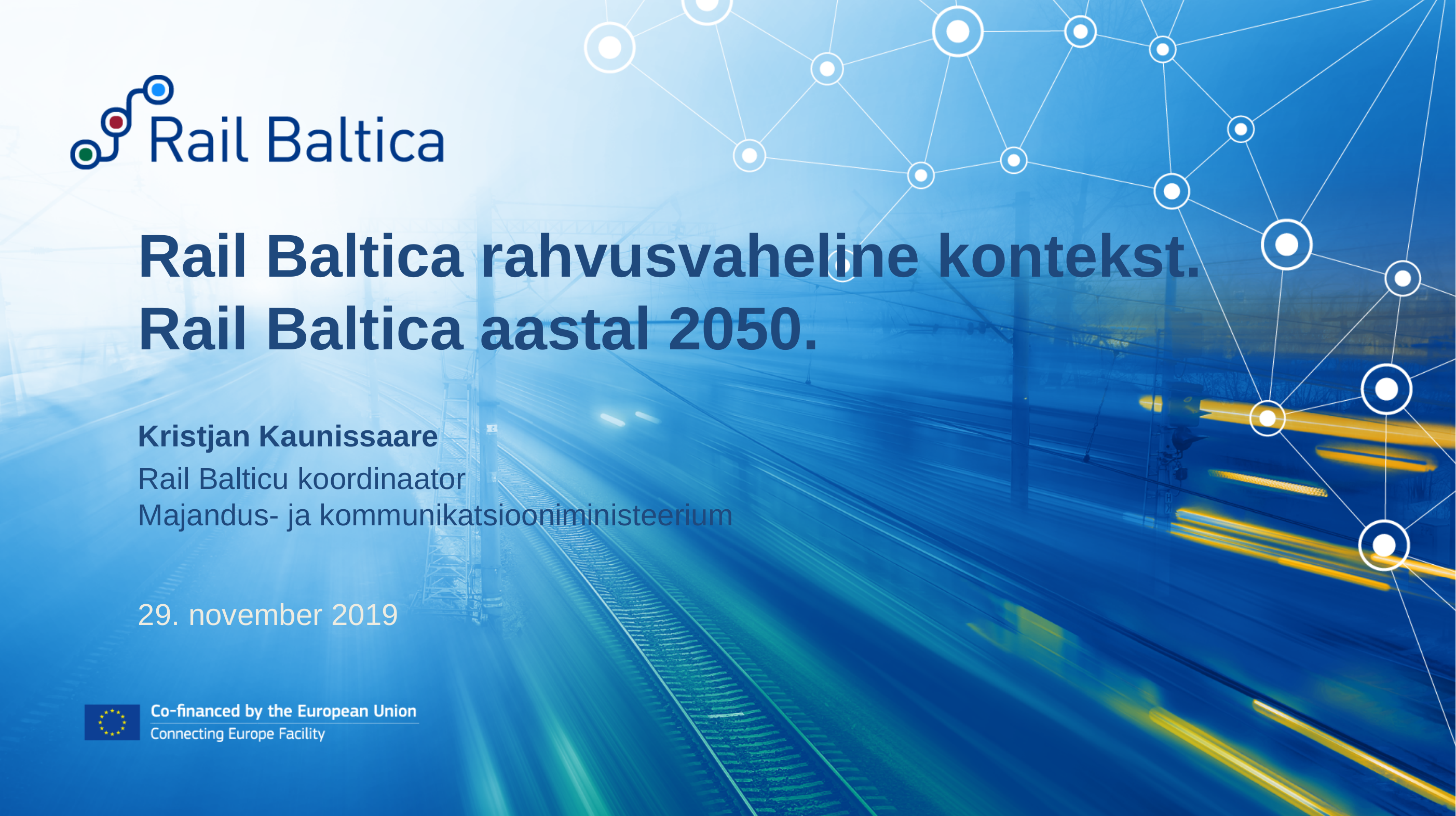

# Rail Baltica rahvusvaheline kontekst. Rail Baltica aastal 2050.
Kristjan Kaunissaare
Rail Balticu koordinaator
Majandus- ja kommunikatsiooniministeerium
29. november 2019